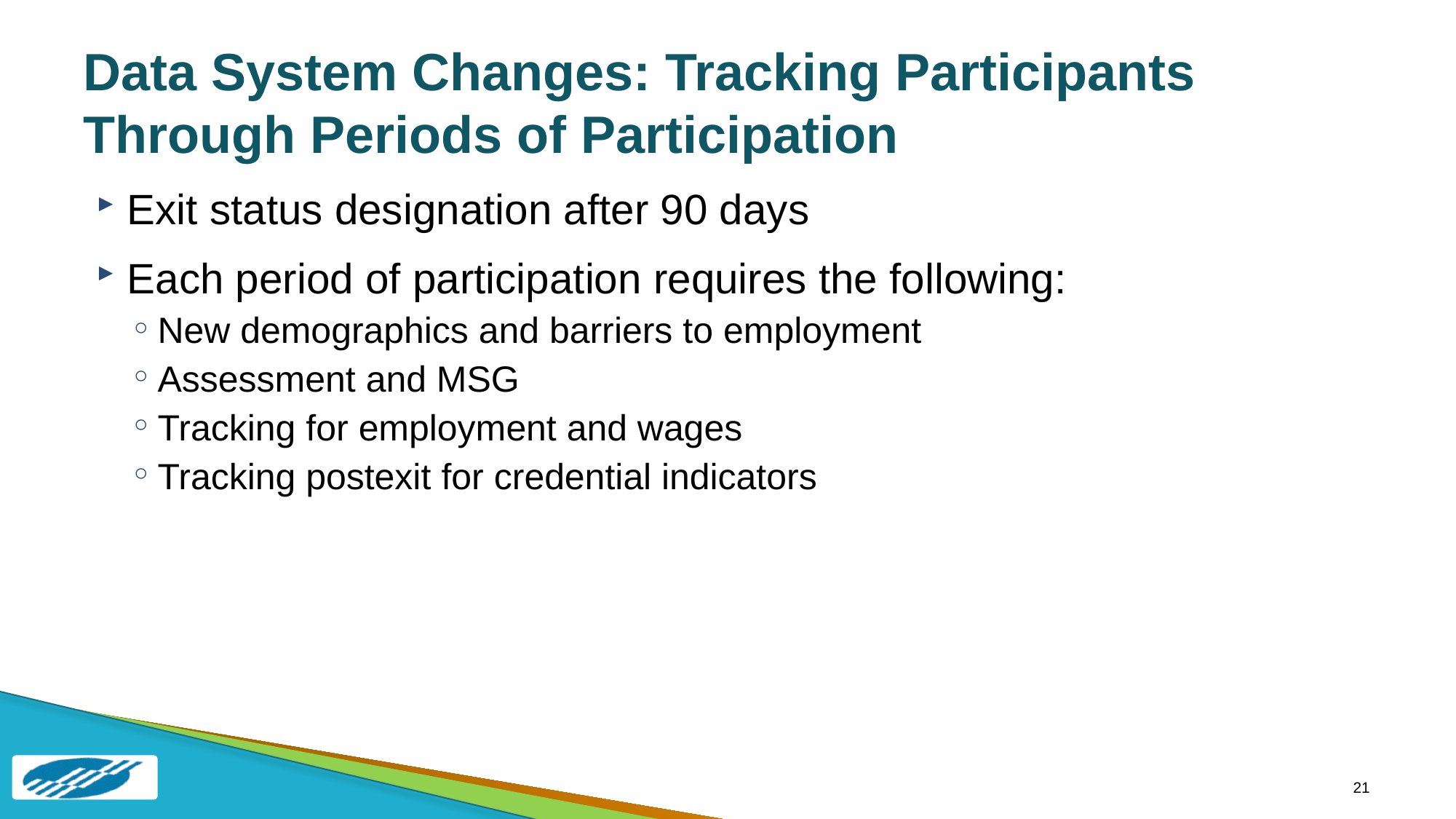

# Data System Changes: Tracking Participants Through Periods of Participation
Exit status designation after 90 days
Each period of participation requires the following:
New demographics and barriers to employment
Assessment and MSG
Tracking for employment and wages
Tracking postexit for credential indicators
21